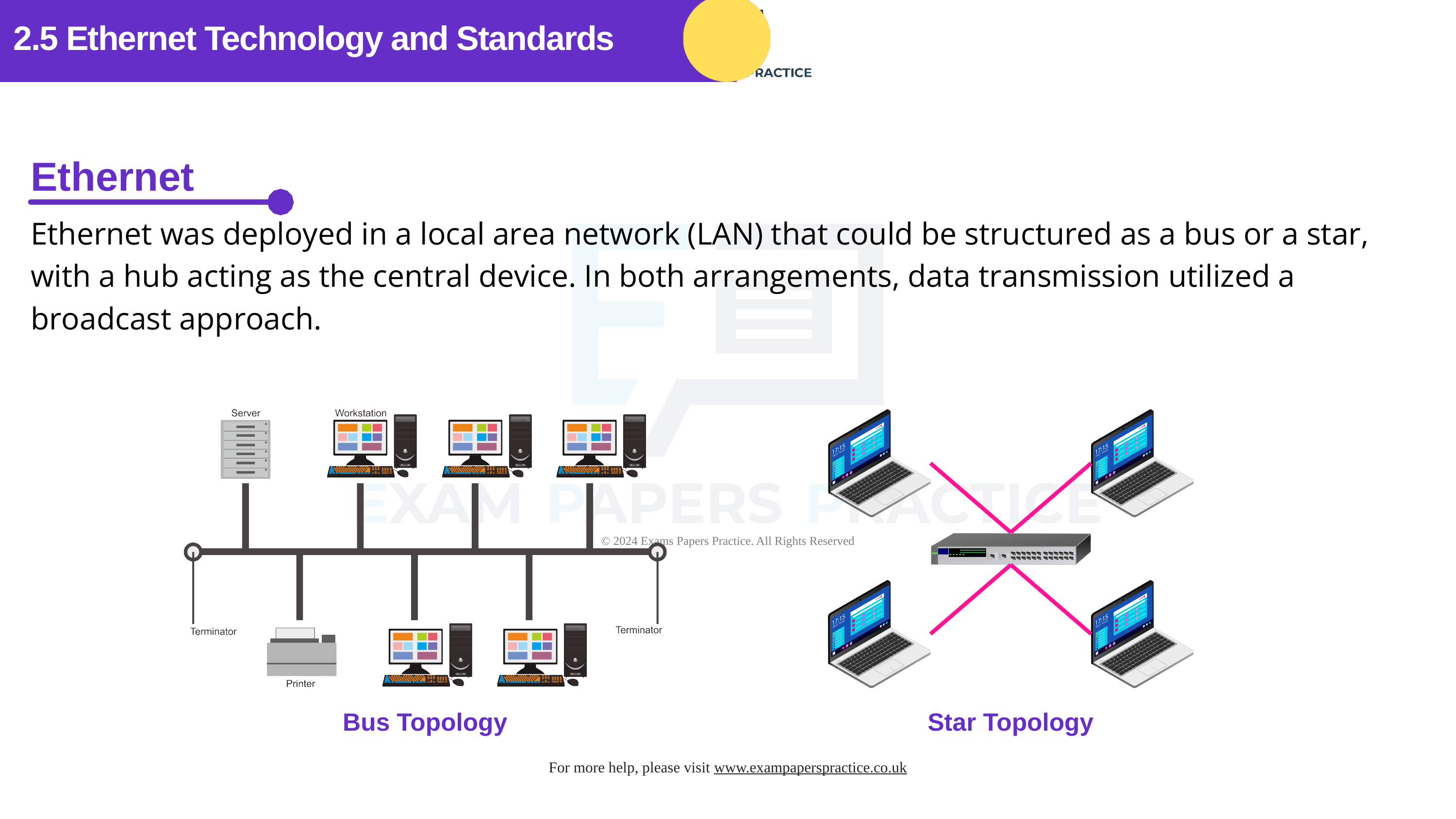

2.5 Ethernet Technology and Standards
Ethernet

Ethernet was deployed in a local area network (LAN) that could be structured as a bus or a star, with a hub acting as the central device. In both arrangements, data transmission utilized a broadcast approach.

Bus Topology
Star Topology